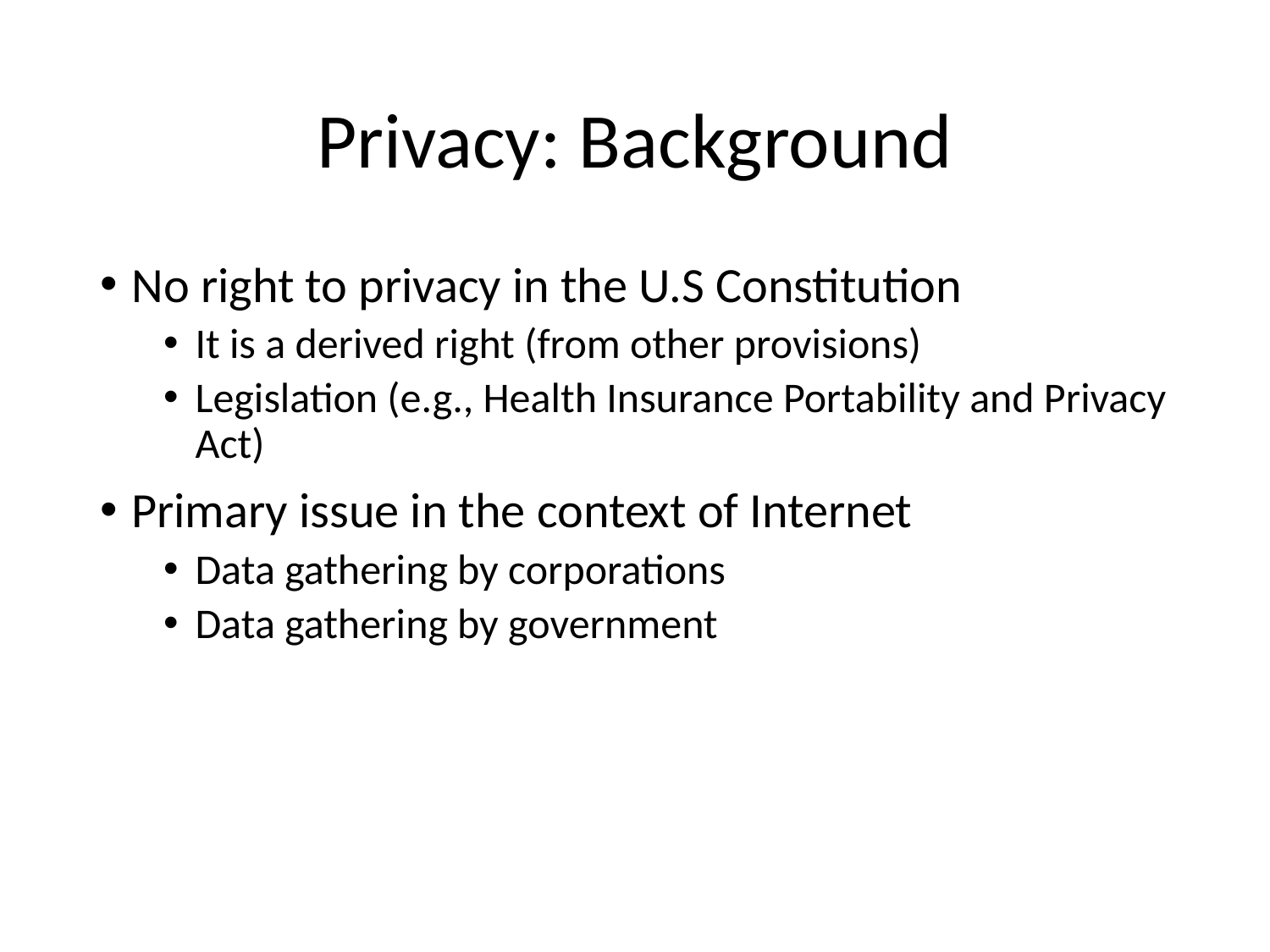

# Privacy: Background
No right to privacy in the U.S Constitution
It is a derived right (from other provisions)
Legislation (e.g., Health Insurance Portability and Privacy Act)
Primary issue in the context of Internet
Data gathering by corporations
Data gathering by government